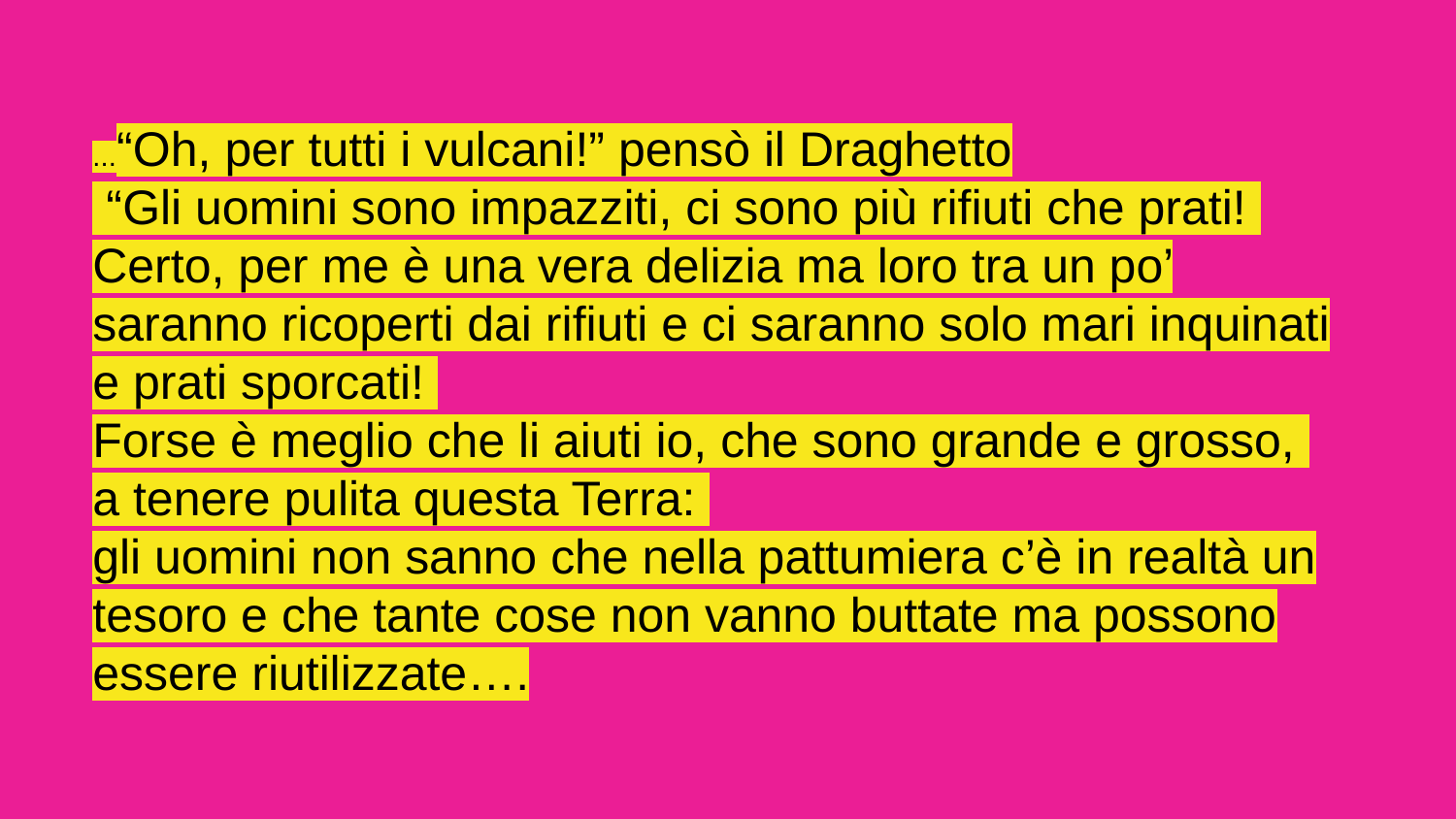

# ...“Oh, per tutti i vulcani!” pensò il Draghetto
 “Gli uomini sono impazziti, ci sono più rifiuti che prati!
Certo, per me è una vera delizia ma loro tra un po’ saranno ricoperti dai rifiuti e ci saranno solo mari inquinati e prati sporcati!
Forse è meglio che li aiuti io, che sono grande e grosso,
a tenere pulita questa Terra:
gli uomini non sanno che nella pattumiera c’è in realtà un tesoro e che tante cose non vanno buttate ma possono essere riutilizzate….